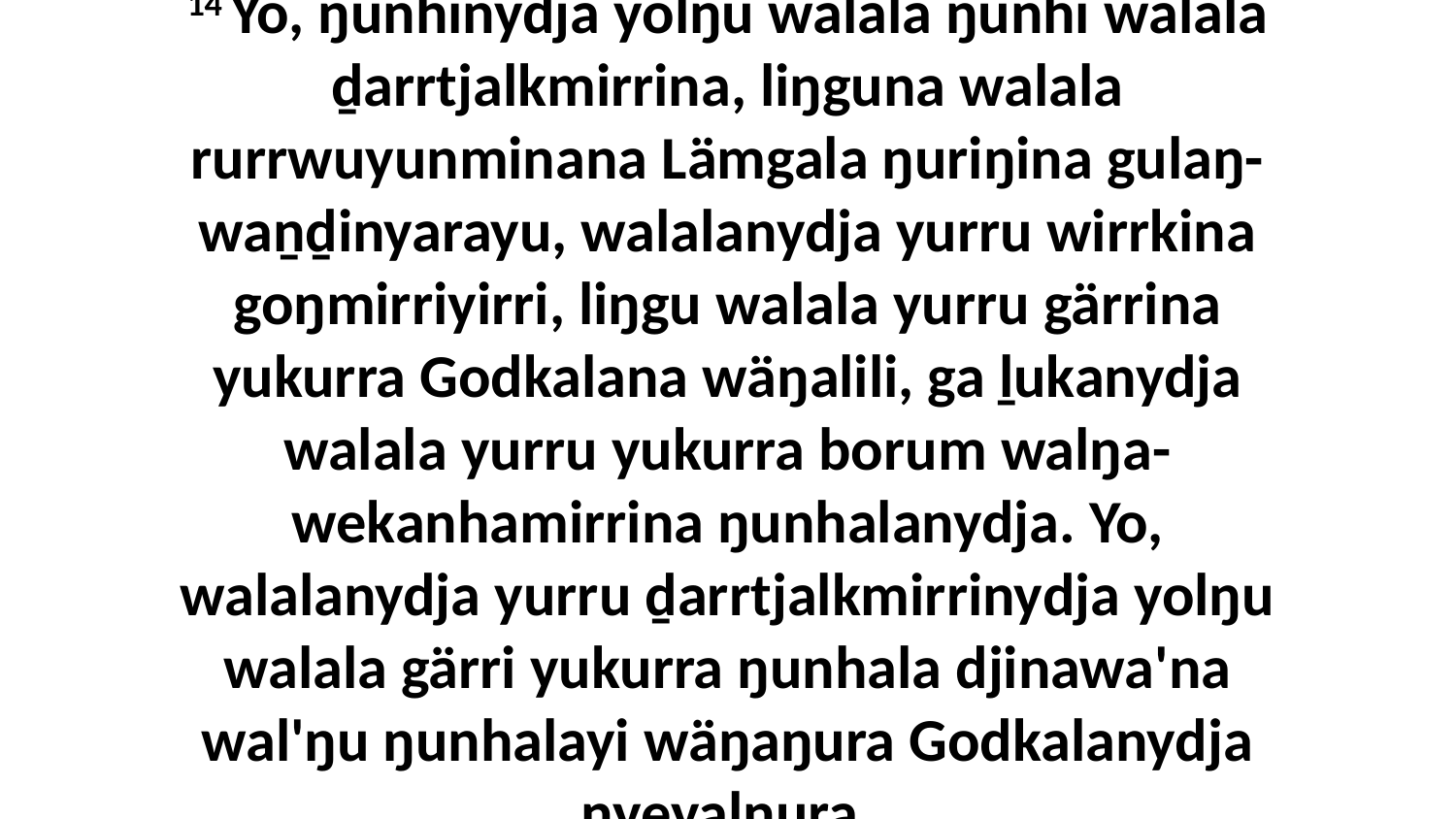

14 Yo, ŋunhinydja yolŋu walala ŋunhi walala ḏarrtjalkmirrina, liŋguna walala rurrwuyunminana Lämgala ŋuriŋina gulaŋ-waṉḏinyarayu, walalanydja yurru wirrkina goŋmirriyirri, liŋgu walala yurru gärrina yukurra Godkalana wäŋalili, ga ḻukanydja walala yurru yukurra borum walŋa-wekanhamirrina ŋunhalanydja. Yo, walalanydja yurru ḏarrtjalkmirrinydja yolŋu walala gärri yukurra ŋunhala djinawa'na wal'ŋu ŋunhalayi wäŋaŋura Godkalanydja nyeyaḻŋura.